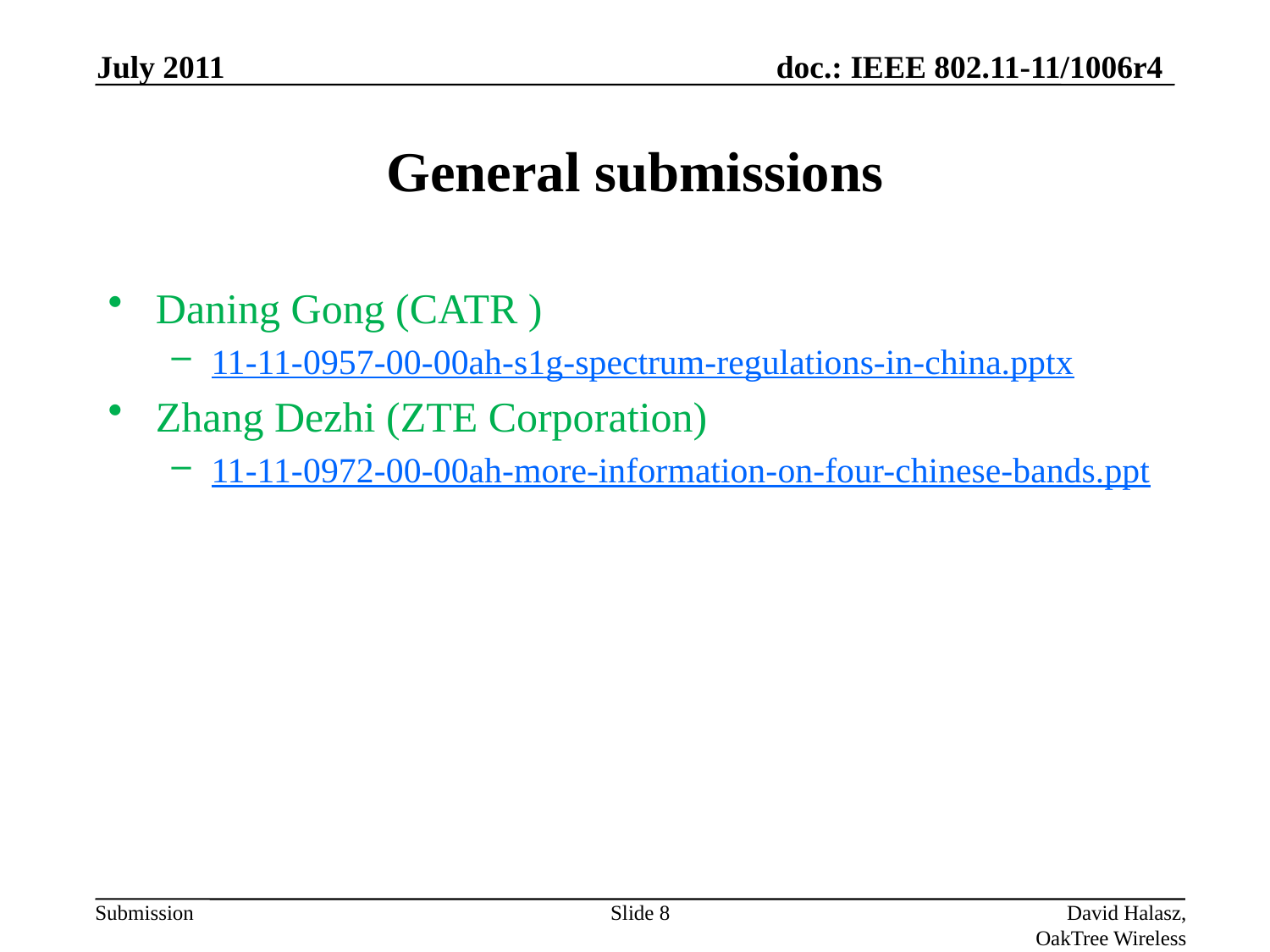

July 2011
# General submissions
Daning Gong (CATR )
11-11-0957-00-00ah-s1g-spectrum-regulations-in-china.pptx
Zhang Dezhi (ZTE Corporation)
11-11-0972-00-00ah-more-information-on-four-chinese-bands.ppt

Slide 8
David Halasz, OakTree Wireless